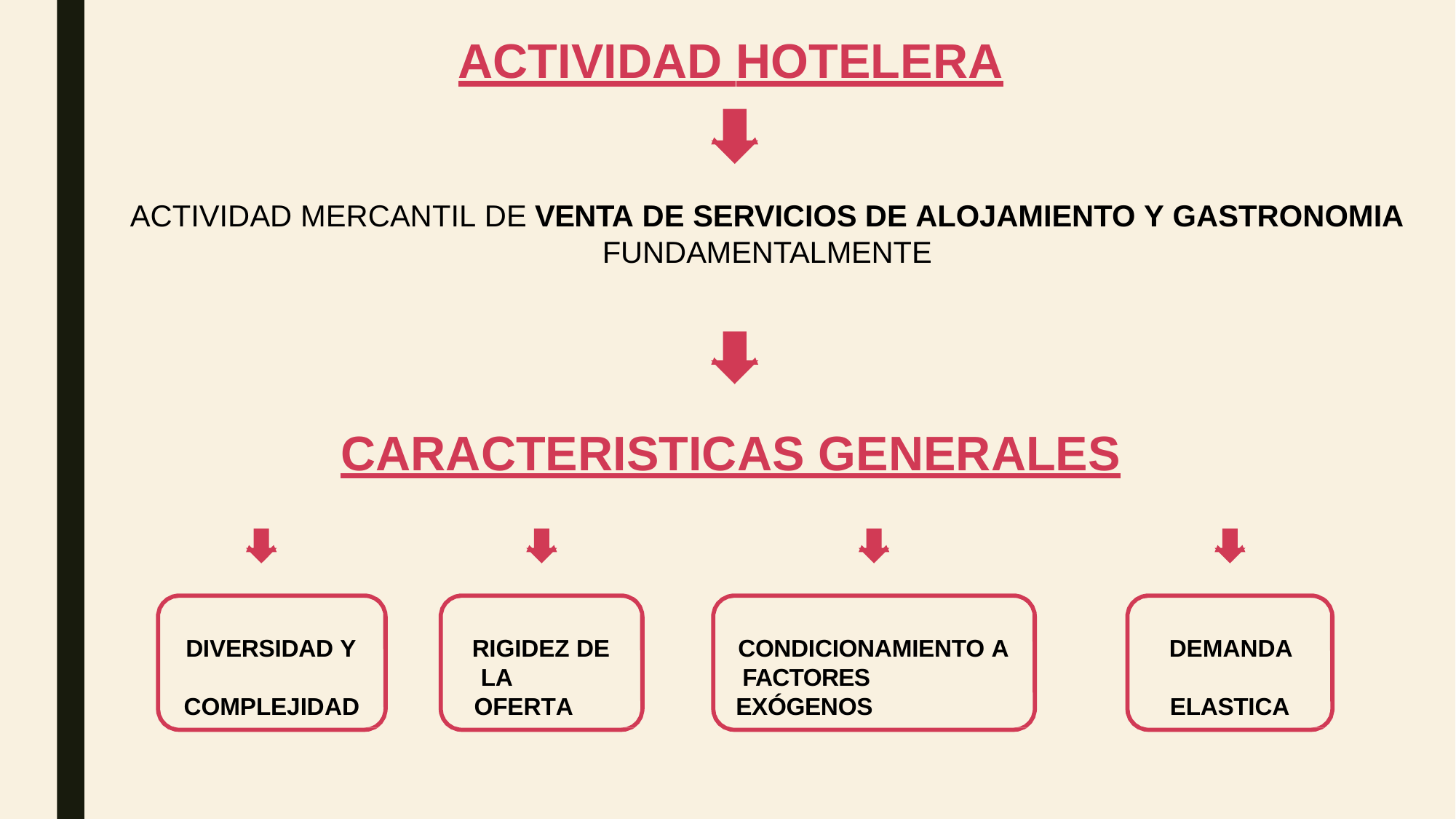

# ACTIVIDAD HOTELERA

ACTIVIDAD MERCANTIL DE VENTA DE SERVICIOS DE ALOJAMIENTO Y GASTRONOMIA
FUNDAMENTALMENTE

CARACTERISTICAS GENERALES

DIVERSIDAD Y  COMPLEJIDAD
RIGIDEZ DE  LA OFERTA
CONDICIONAMIENTO A  FACTORES EXÓGENOS
DEMANDA  ELASTICA